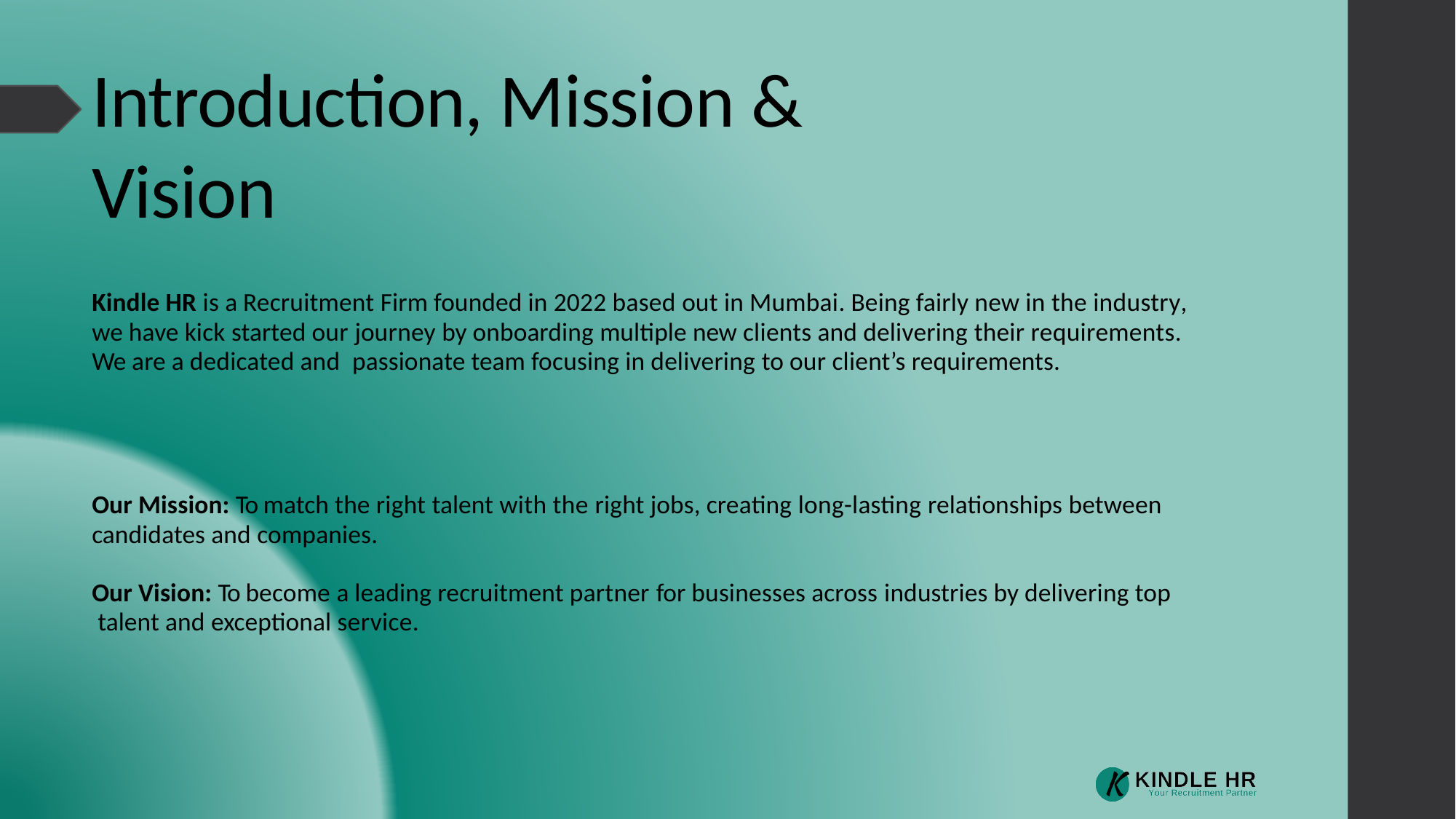

# Introduction, Mission & Vision

Kindle HR is a Recruitment Firm founded in 2022 based out in Mumbai. Being fairly new in the industry, we have kick started our journey by onboarding multiple new clients and delivering their requirements. We are a dedicated and  passionate team focusing in delivering to our client’s requirements.
Our Mission: To match the right talent with the right jobs, creating long-lasting relationships between  candidates and companies.

Our Vision: To become a leading recruitment partner for businesses across industries by delivering top  talent and exceptional service.